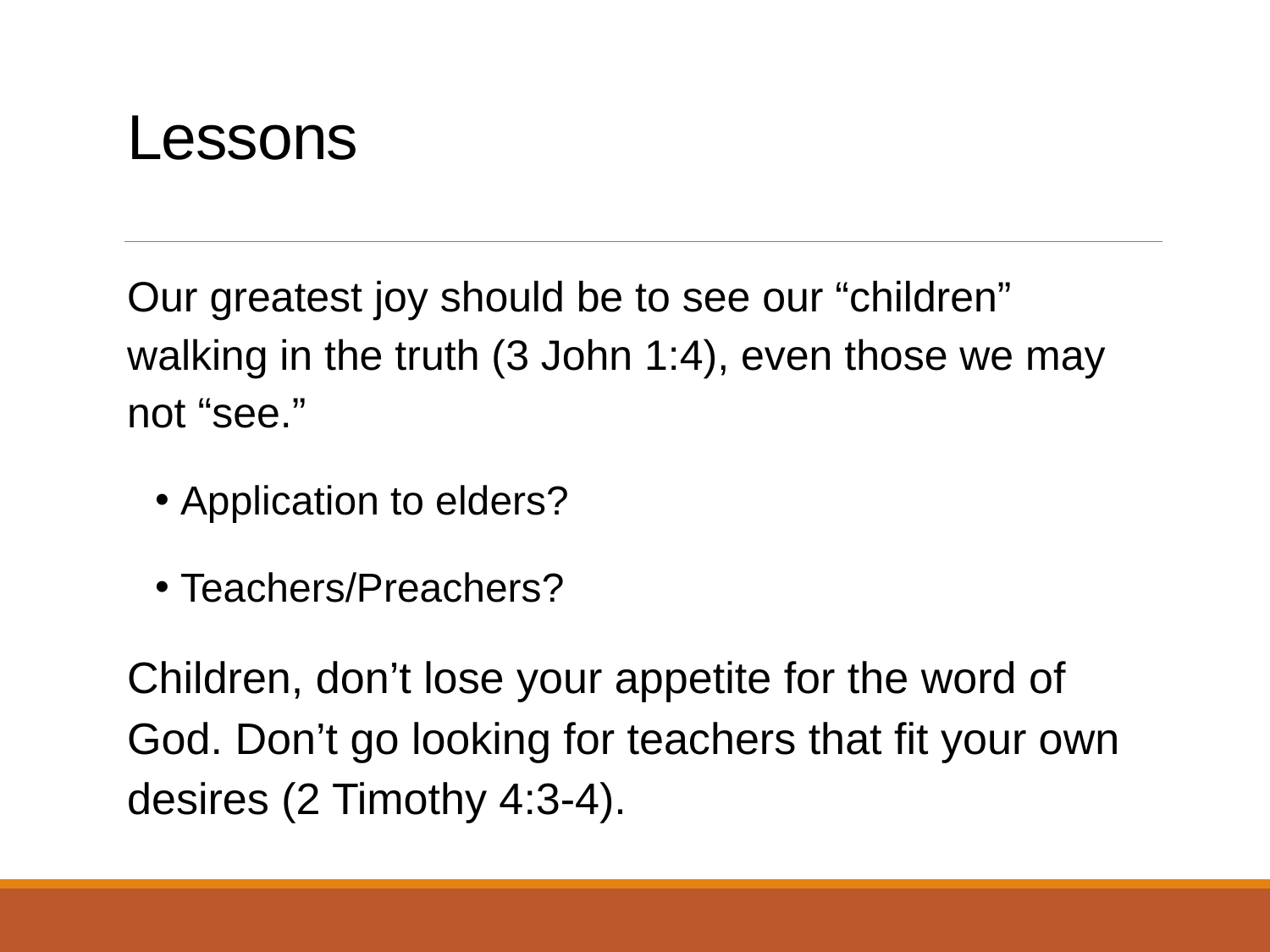

# Lessons
Our greatest joy should be to see our “children” walking in the truth (3 John 1:4), even those we may not “see.”
Application to elders?
Teachers/Preachers?
Children, don’t lose your appetite for the word of God. Don’t go looking for teachers that fit your own desires (2 Timothy 4:3-4).